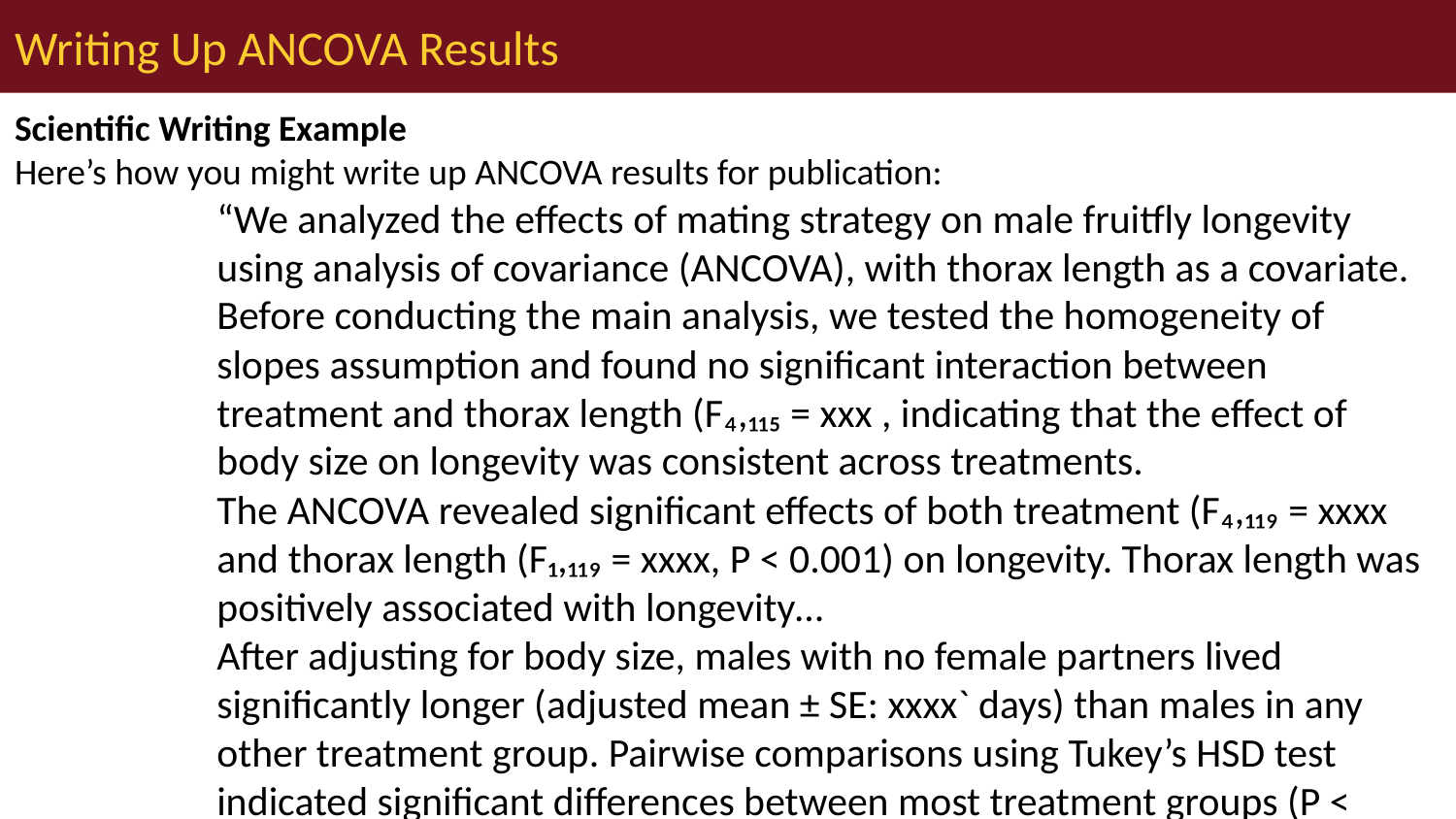

# Writing Up ANCOVA Results
Scientific Writing Example
Here’s how you might write up ANCOVA results for publication:
“We analyzed the effects of mating strategy on male fruitfly longevity using analysis of covariance (ANCOVA), with thorax length as a covariate. Before conducting the main analysis, we tested the homogeneity of slopes assumption and found no significant interaction between treatment and thorax length (F₄,₁₁₅ = xxx , indicating that the effect of body size on longevity was consistent across treatments.
The ANCOVA revealed significant effects of both treatment (F₄,₁₁₉ = xxxx and thorax length (F₁,₁₁₉ = xxxx, P < 0.001) on longevity. Thorax length was positively associated with longevity…
After adjusting for body size, males with no female partners lived significantly longer (adjusted mean ± SE: xxxx` days) than males in any other treatment group. Pairwise comparisons using Tukey’s HSD test indicated significant differences between most treatment groups (P < 0.05) except between the ‘One virgin female’ and ‘One inseminated female’ groups (P = x).”
Publication Quality Figure